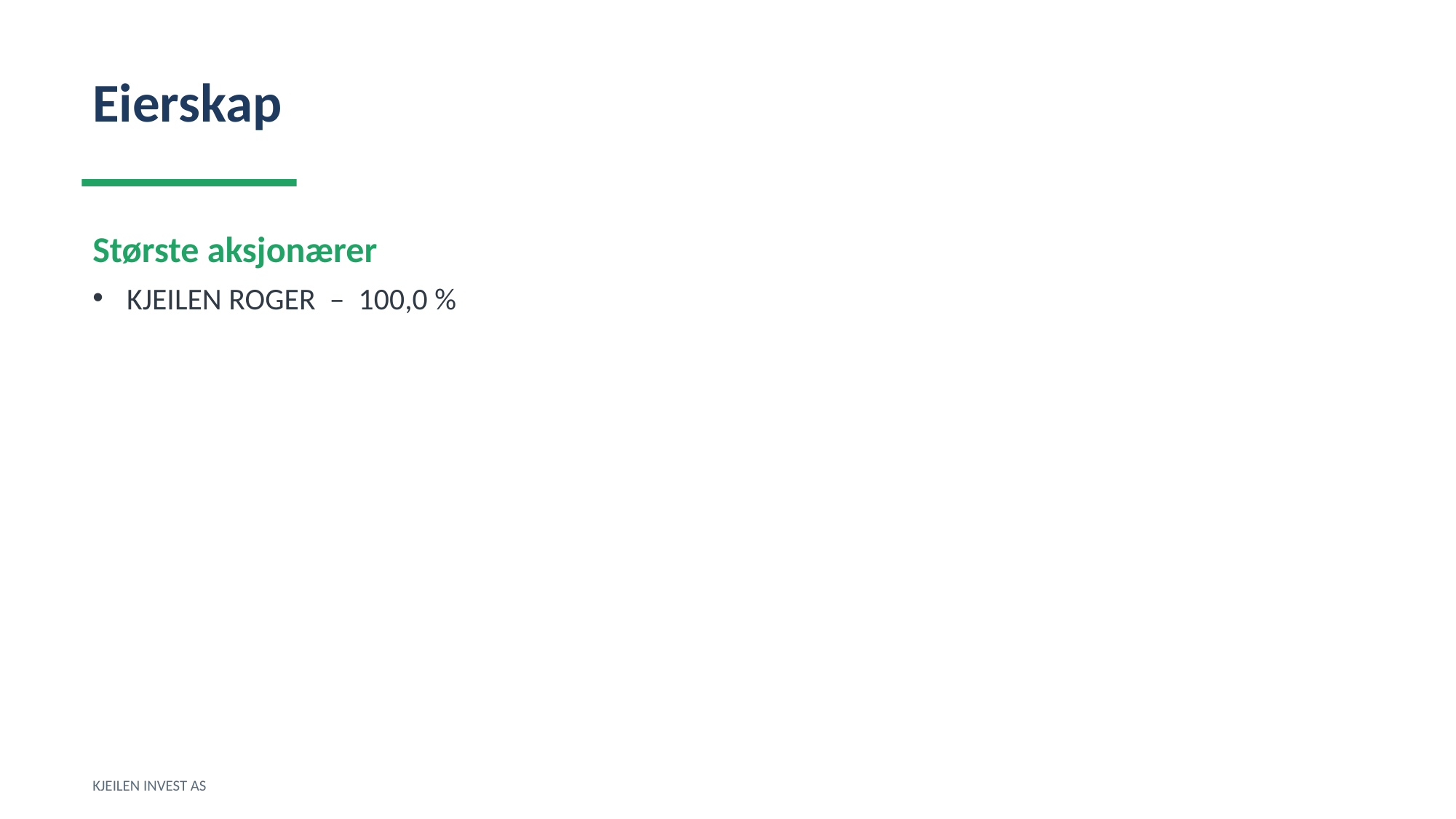

Eierskap

Største aksjonærer
KJEILEN ROGER  –  100,0 %
KJEILEN INVEST AS